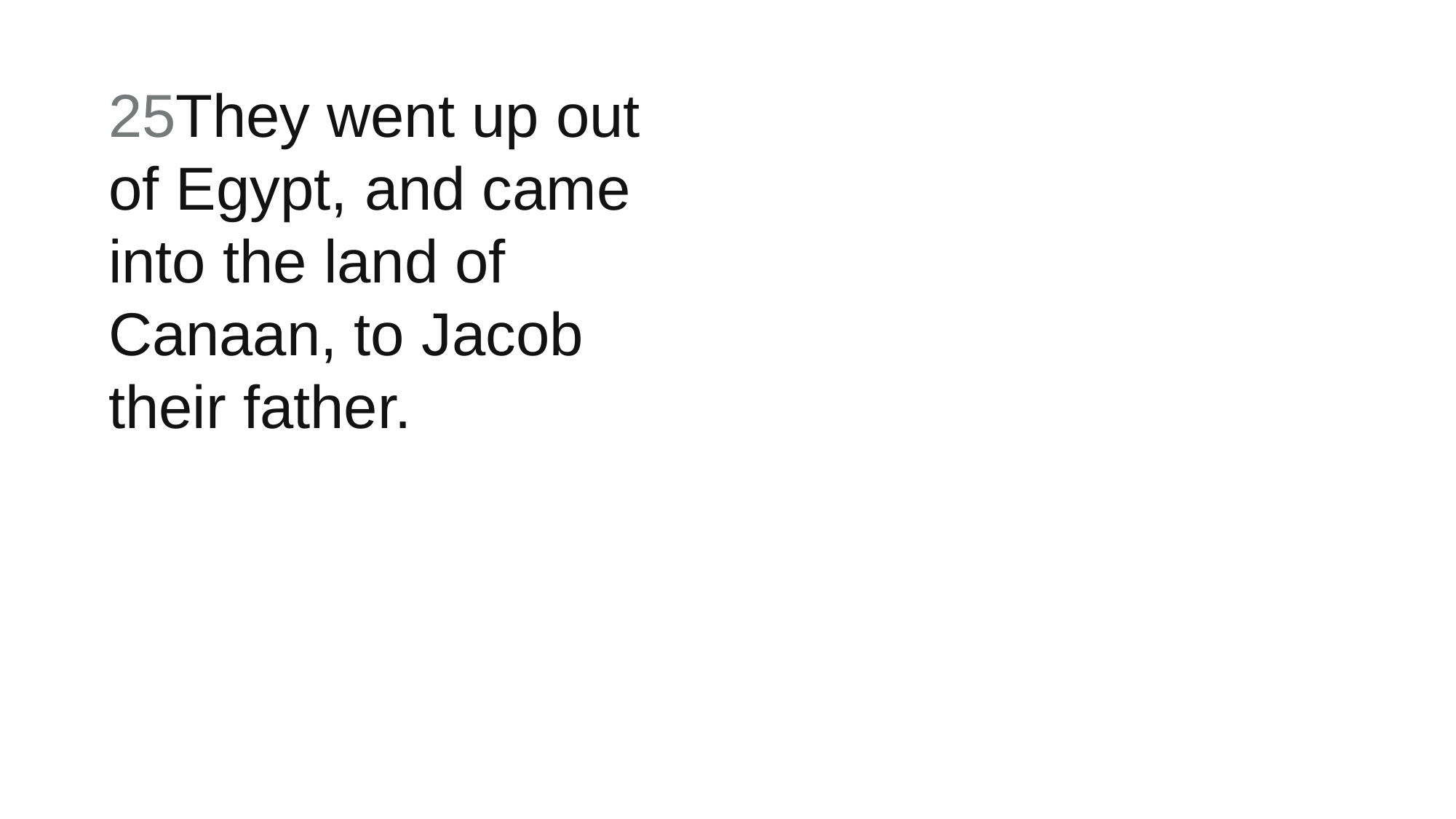

25They went up out of Egypt, and came into the land of Canaan, to Jacob their father.